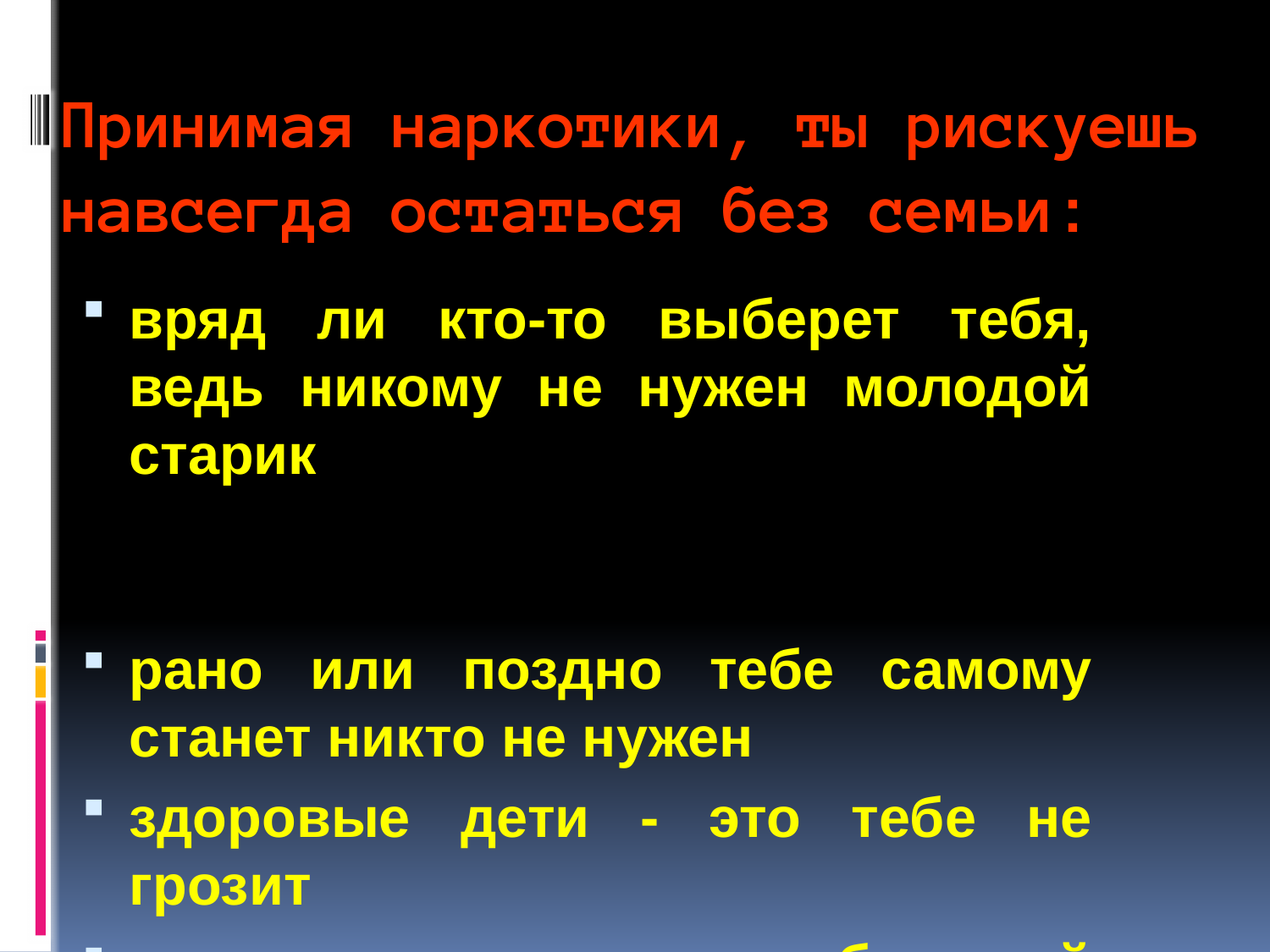

# Принимая наркотики, ты рискуешь навсегда остаться без семьи:
вряд ли кто-то выберет тебя, ведь никому не нужен молодой старик
рано или поздно тебе самому станет никто не нужен
здоровые дети - это тебе не грозит
сомнительно, что есть большой интерес жить рядом с безвольным, опустошенным, больным человеком